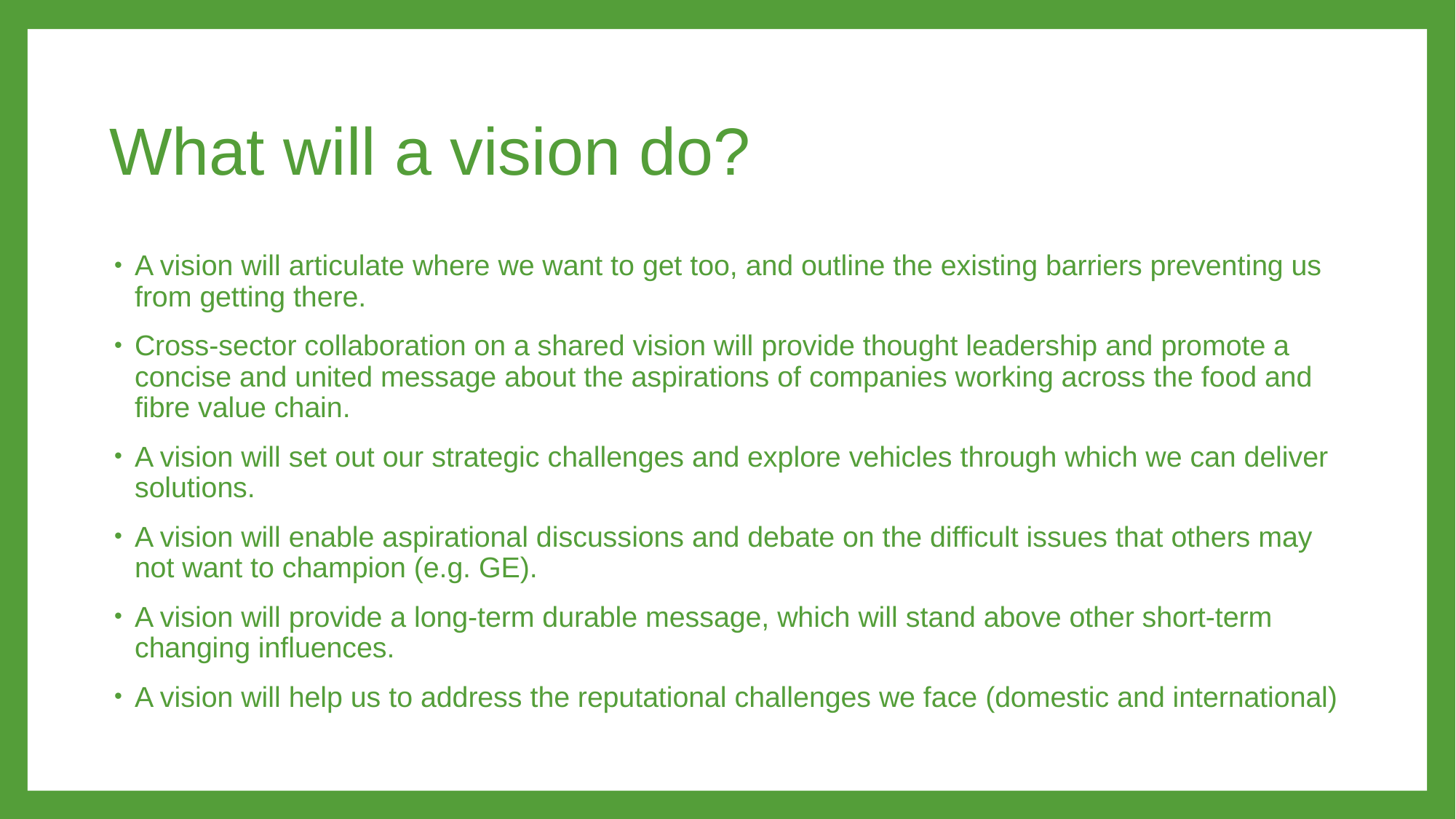

# What will a vision do?
A vision will articulate where we want to get too, and outline the existing barriers preventing us from getting there.
Cross-sector collaboration on a shared vision will provide thought leadership and promote a concise and united message about the aspirations of companies working across the food and fibre value chain.
A vision will set out our strategic challenges and explore vehicles through which we can deliver solutions.
A vision will enable aspirational discussions and debate on the difficult issues that others may not want to champion (e.g. GE).
A vision will provide a long-term durable message, which will stand above other short-term changing influences.
A vision will help us to address the reputational challenges we face (domestic and international)